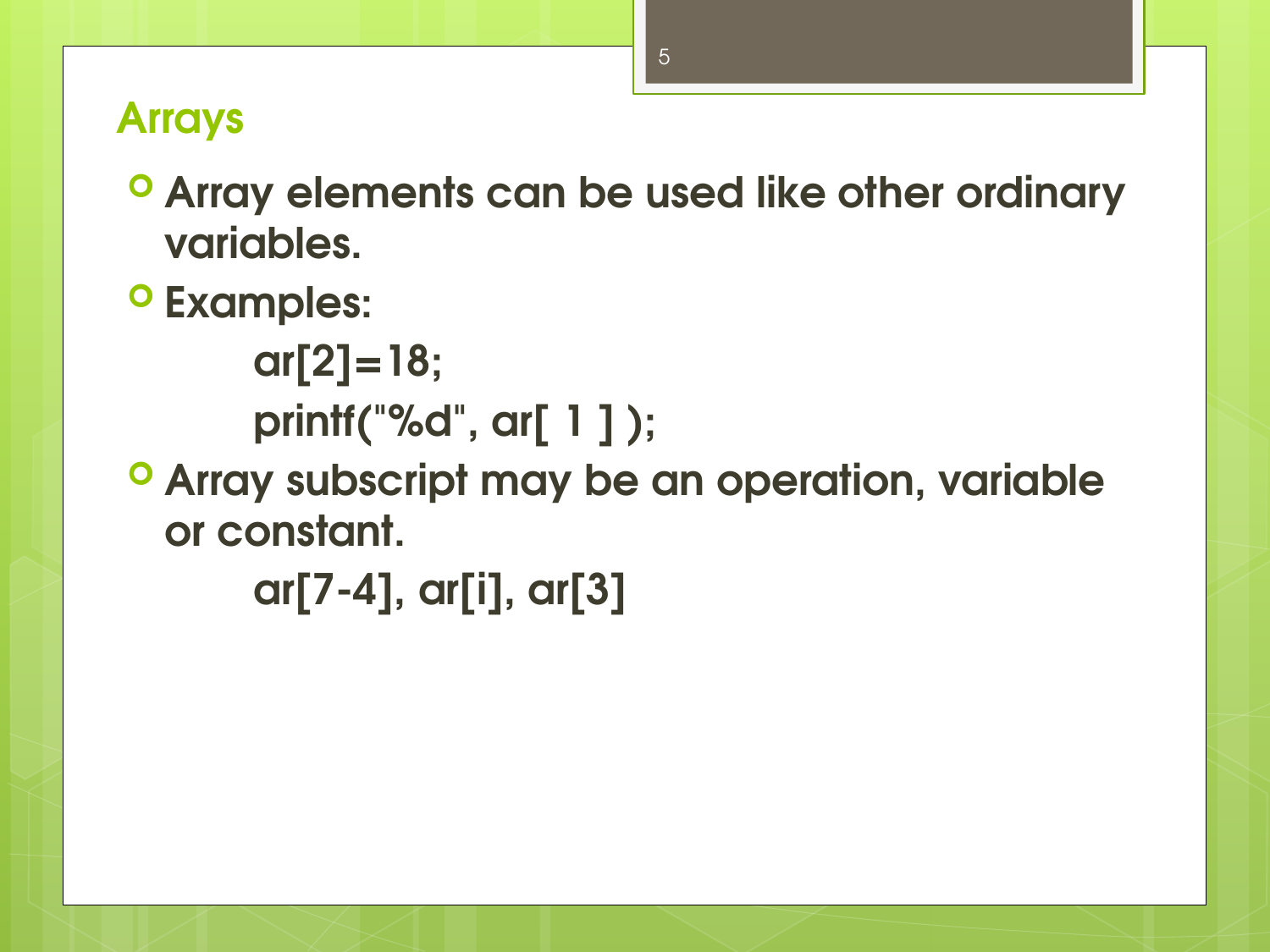

5
# Arrays
Array elements can be used like other ordinary variables.
Examples:
	ar[2]=18;
	printf("%d", ar[ 1 ] );
Array subscript may be an operation, variable or constant.
	ar[7-4], ar[i], ar[3]